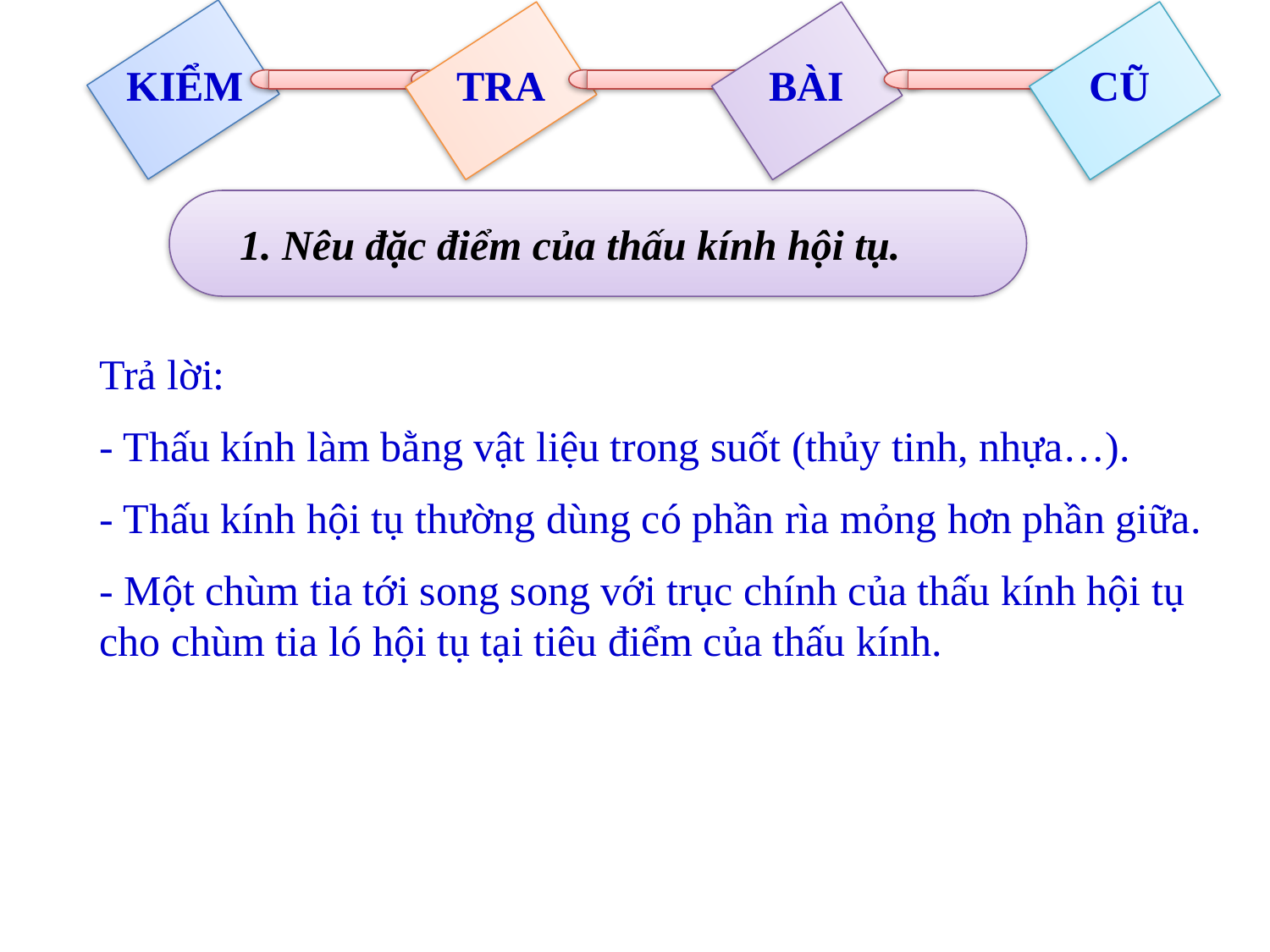

KIỂM
TRA
BÀI
  CŨ

    1. Nêu đặc điểm của thấu kính hội tụ.
Trả lời:
- Thấu kính làm bằng vật liệu trong suốt (thủy tinh, nhựa…).
- Thấu kính hội tụ thường dùng có phần rìa mỏng hơn phần giữa.
- Một chùm tia tới song song với trục chính của thấu kính hội tụ cho chùm tia ló hội tụ tại tiêu điểm của thấu kính.